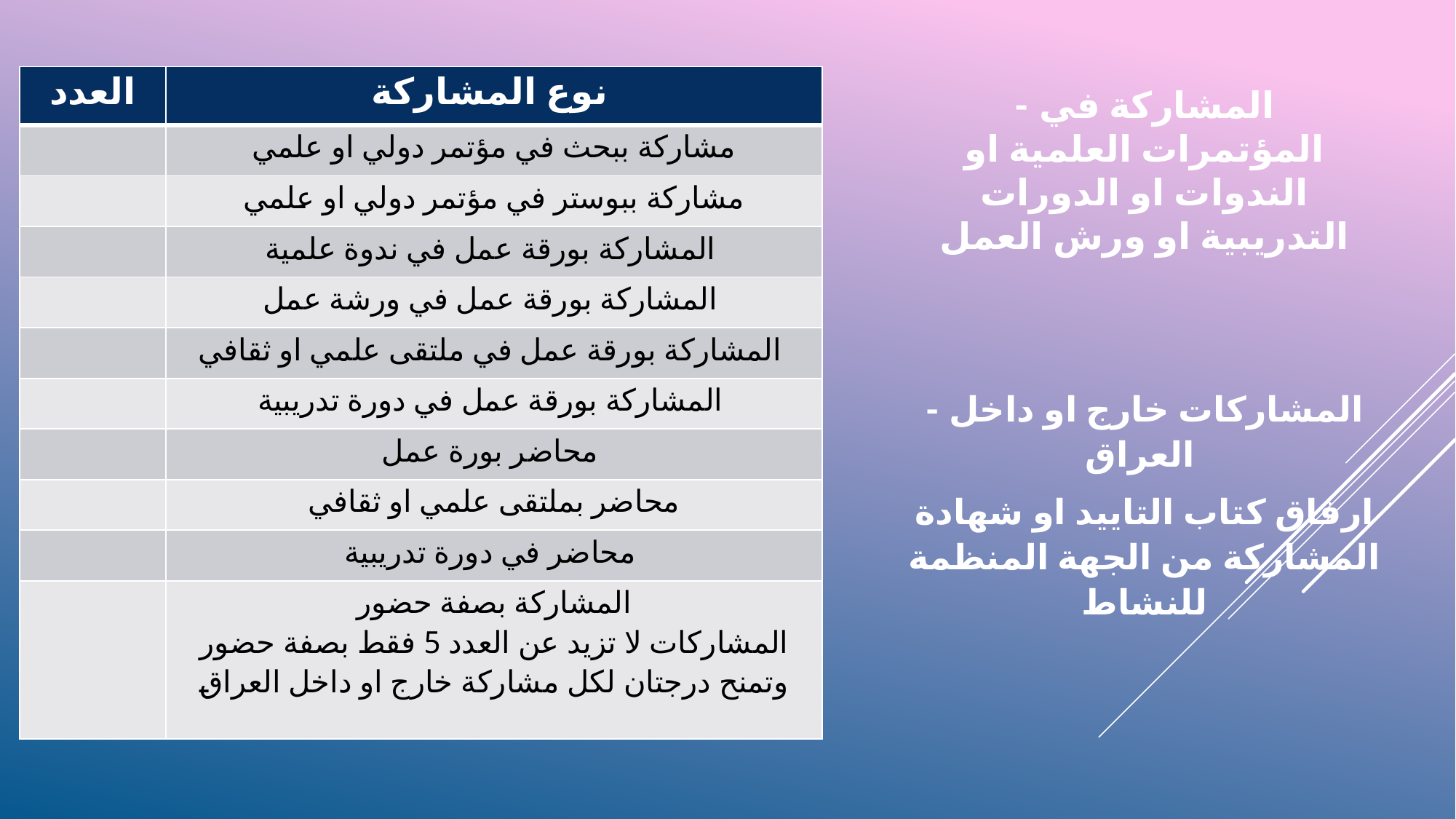

# - المشاركة في المؤتمرات العلمية او الندوات او الدورات التدريبية او ورش العمل
| العدد | نوع المشاركة |
| --- | --- |
|  | مشاركة ببحث في مؤتمر دولي او علمي |
|  | مشاركة ببوستر في مؤتمر دولي او علمي |
|  | المشاركة بورقة عمل في ندوة علمية |
|  | المشاركة بورقة عمل في ورشة عمل |
|  | المشاركة بورقة عمل في ملتقى علمي او ثقافي |
|  | المشاركة بورقة عمل في دورة تدريبية |
|  | محاضر بورة عمل |
|  | محاضر بملتقى علمي او ثقافي |
|  | محاضر في دورة تدريبية |
|  | المشاركة بصفة حضور المشاركات لا تزيد عن العدد 5 فقط بصفة حضور وتمنح درجتان لكل مشاركة خارج او داخل العراق |
-المشاركات خارج او داخل  العراق
ارفاق كتاب التاييد او شهادة المشاركة من الجهة المنظمة للنشاط